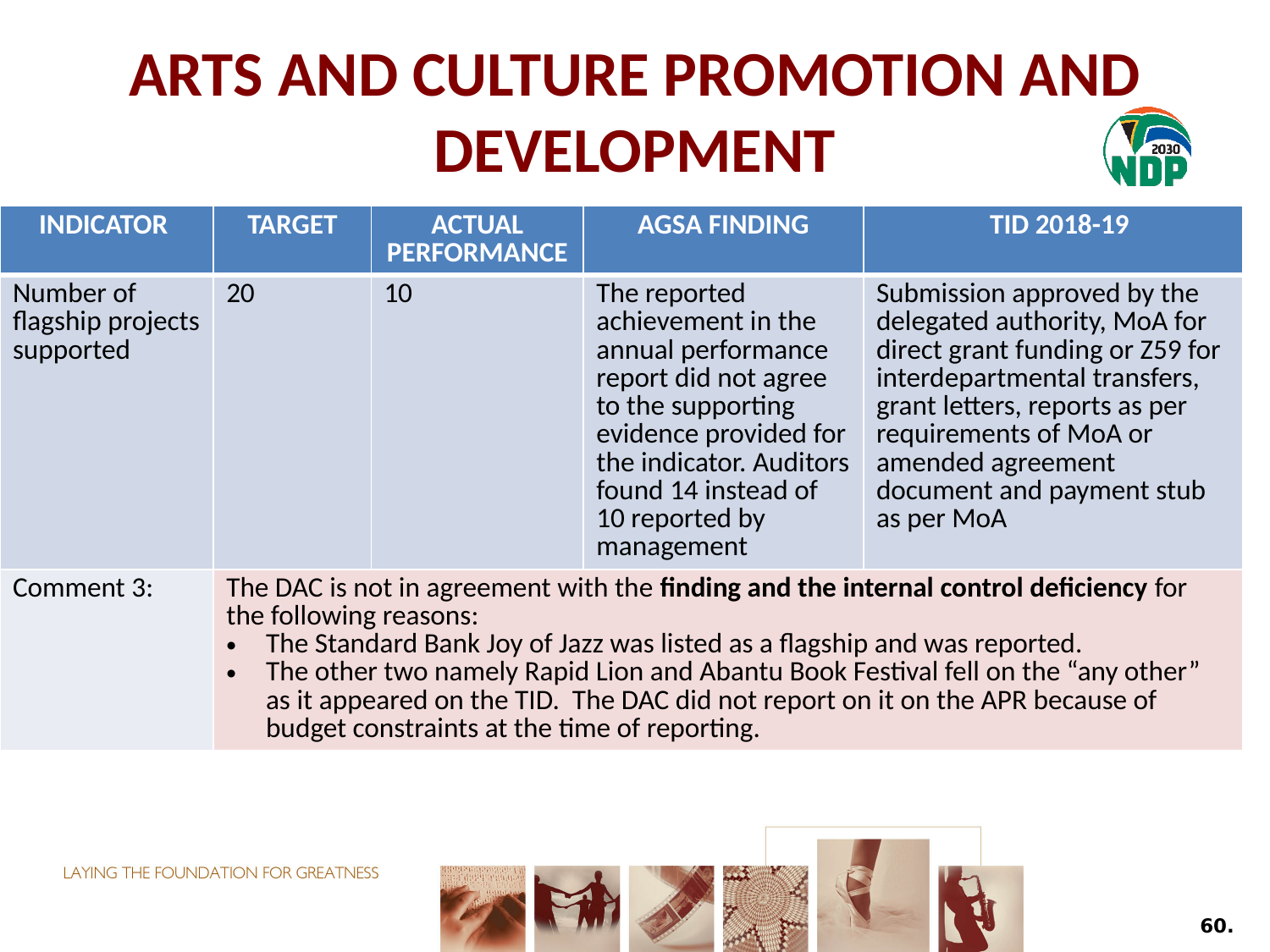

# ARTS AND CULTURE PROMOTION AND DEVELOPMENT
| INDICATOR | TARGET | ACTUAL PERFORMANCE | AGSA FINDING | TID 2018-19 |
| --- | --- | --- | --- | --- |
| Number of flagship projects supported | 20 | 10 | The reported achievement in the annual performance report did not agree to the supporting evidence provided for the indicator. Auditors found 14 instead of 10 reported by management | Submission approved by the delegated authority, MoA for direct grant funding or Z59 for interdepartmental transfers, grant letters, reports as per requirements of MoA or amended agreement document and payment stub as per MoA |
| Comment 3: | The DAC is not in agreement with the finding and the internal control deficiency for the following reasons: The Standard Bank Joy of Jazz was listed as a flagship and was reported. The other two namely Rapid Lion and Abantu Book Festival fell on the “any other” as it appeared on the TID. The DAC did not report on it on the APR because of budget constraints at the time of reporting. |  |  |  |
60.